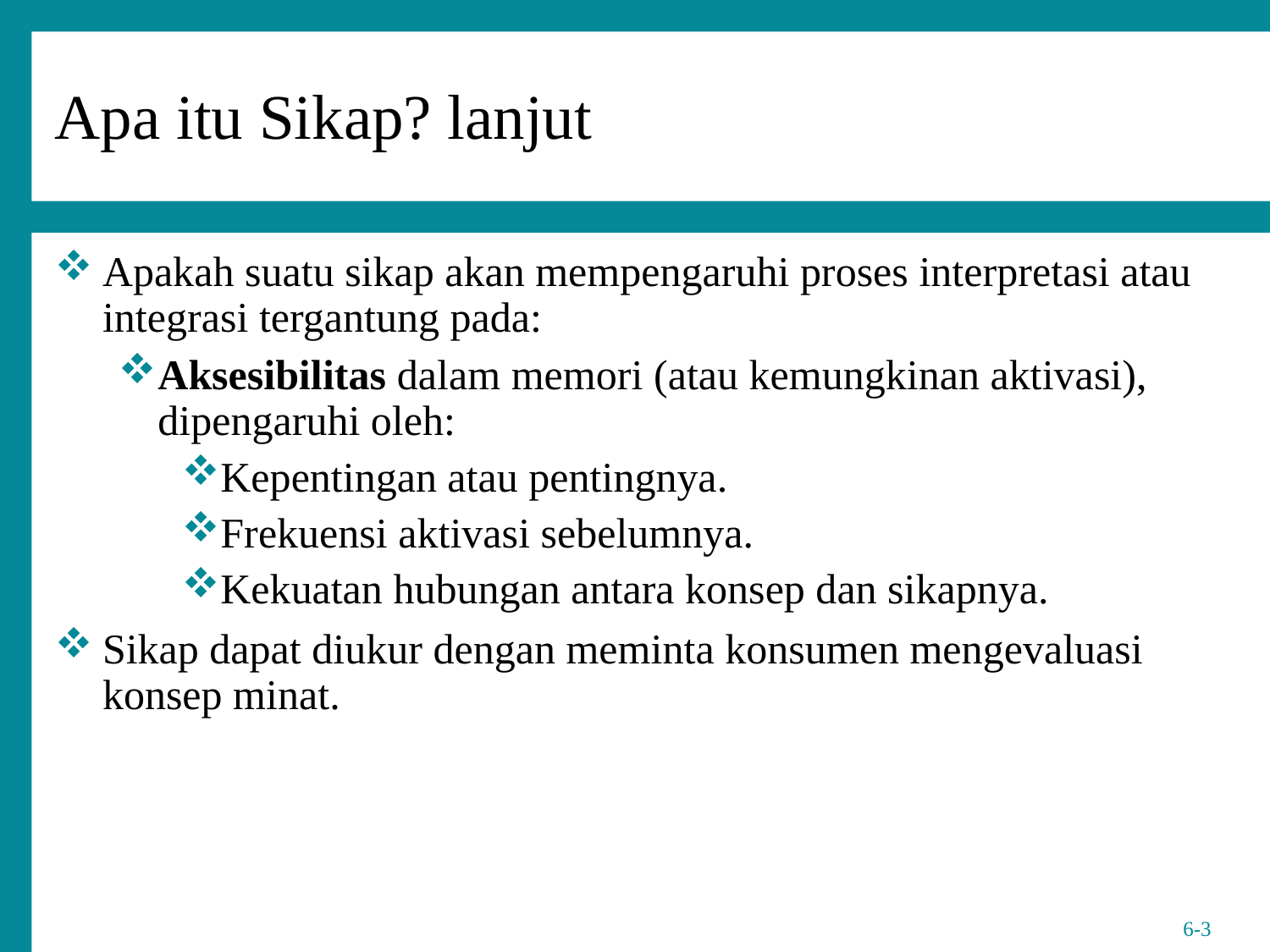

Apa itu Sikap? lanjut
Apakah suatu sikap akan mempengaruhi proses interpretasi atau integrasi tergantung pada:
Aksesibilitas dalam memori (atau kemungkinan aktivasi), dipengaruhi oleh:
Kepentingan atau pentingnya.
Frekuensi aktivasi sebelumnya.
Kekuatan hubungan antara konsep dan sikapnya.
Sikap dapat diukur dengan meminta konsumen mengevaluasi konsep minat.